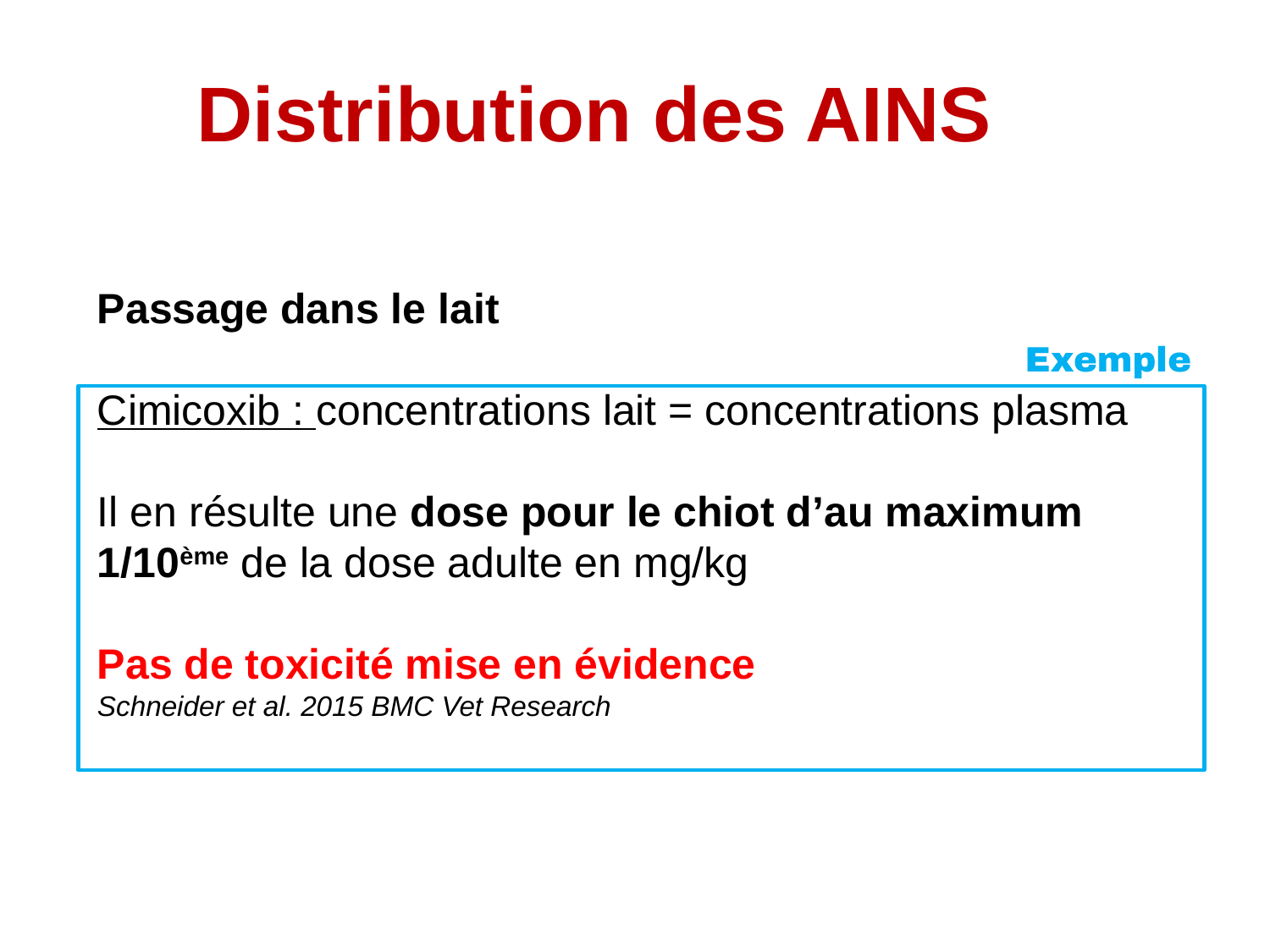

# Distribution des AINS
Passage dans le lait

Cimicoxib : concentrations lait = concentrations plasma

Il en résulte une dose pour le chiot d’au maximum 1/10ème de la dose adulte en mg/kg

Pas de toxicité mise en évidence
Schneider et al. 2015 BMC Vet Research
Exemple